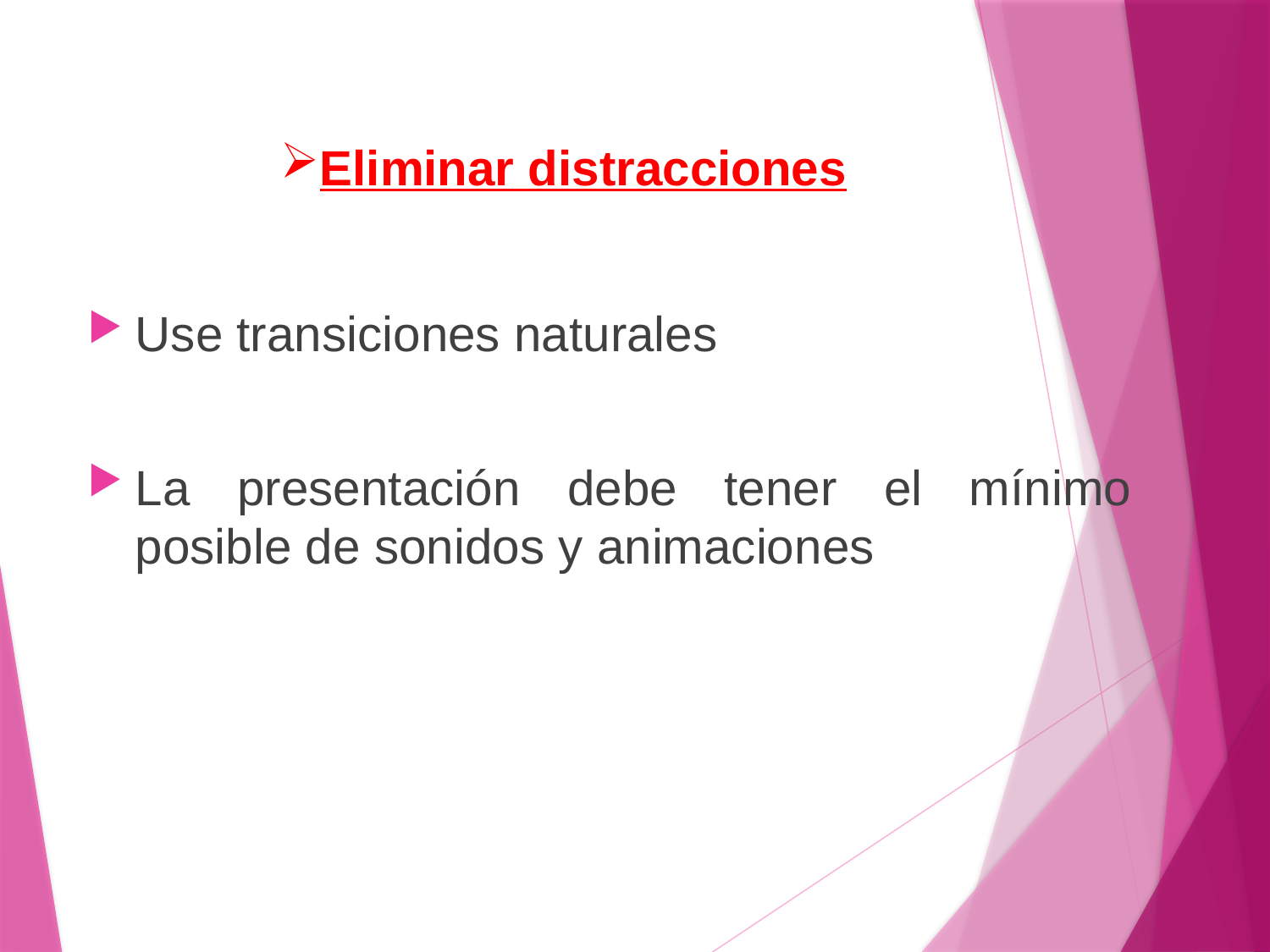

# Eliminar distracciones
Use transiciones naturales

La presentación debe tener el mínimo posible de sonidos y animaciones